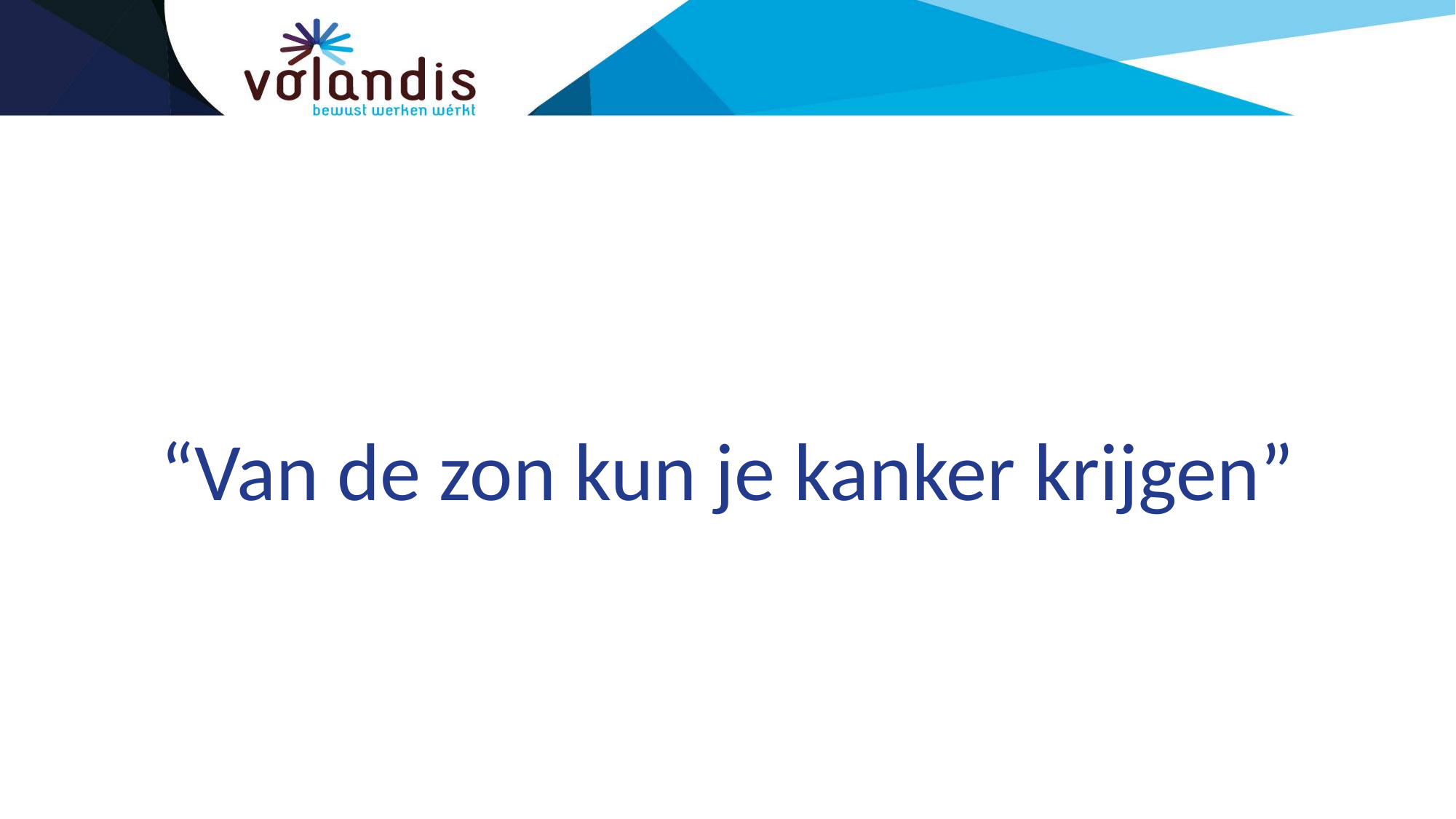

#

“Van de zon kun je kanker krijgen”